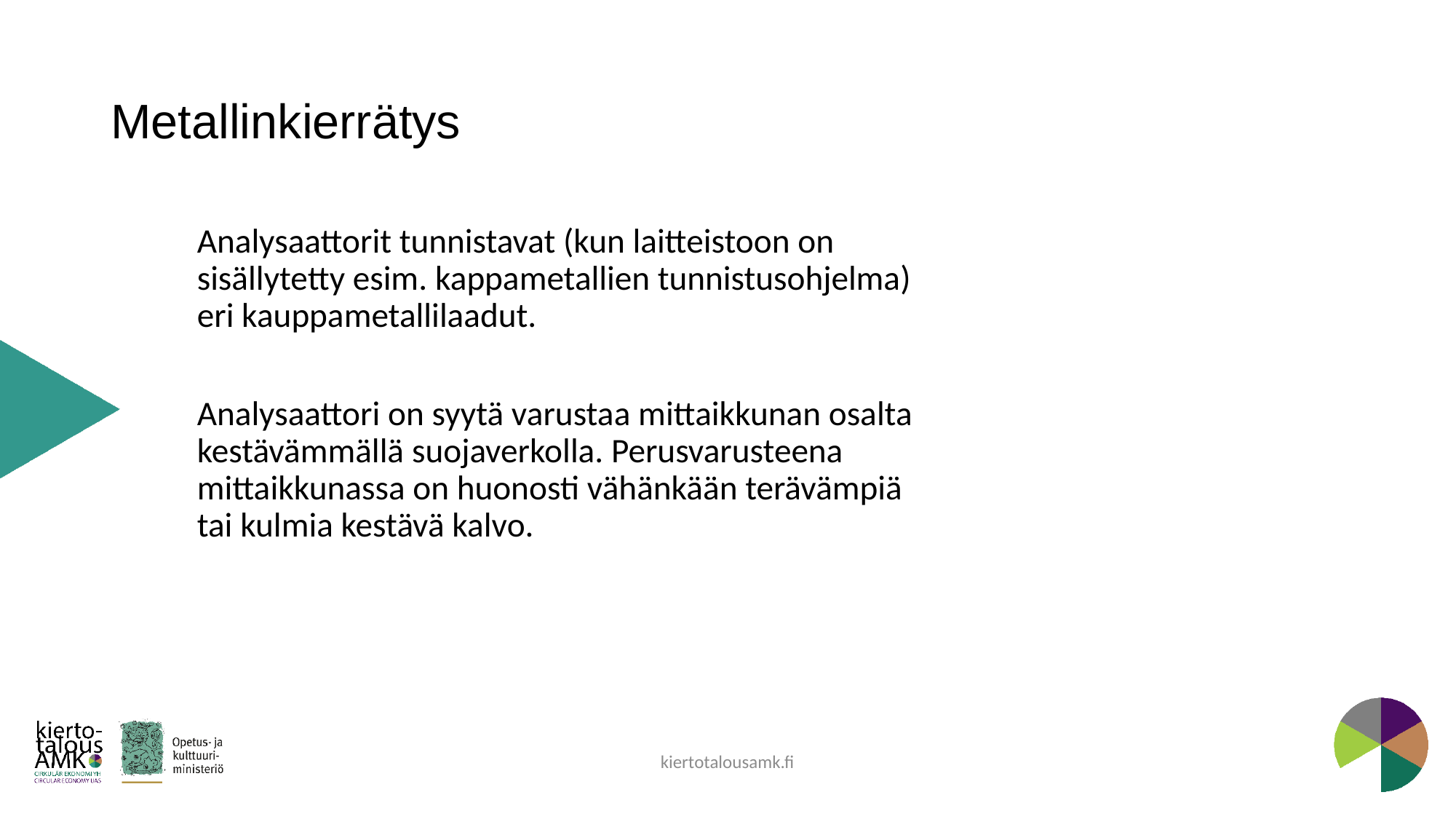

# Metallinkierrätys
Analysaattorit tunnistavat (kun laitteistoon on sisällytetty esim. kappametallien tunnistusohjelma) eri kauppametallilaadut.

Analysaattori on syytä varustaa mittaikkunan osalta kestävämmällä suojaverkolla. Perusvarusteena mittaikkunassa on huonosti vähänkään terävämpiä tai kulmia kestävä kalvo.

kiertotalousamk.fi